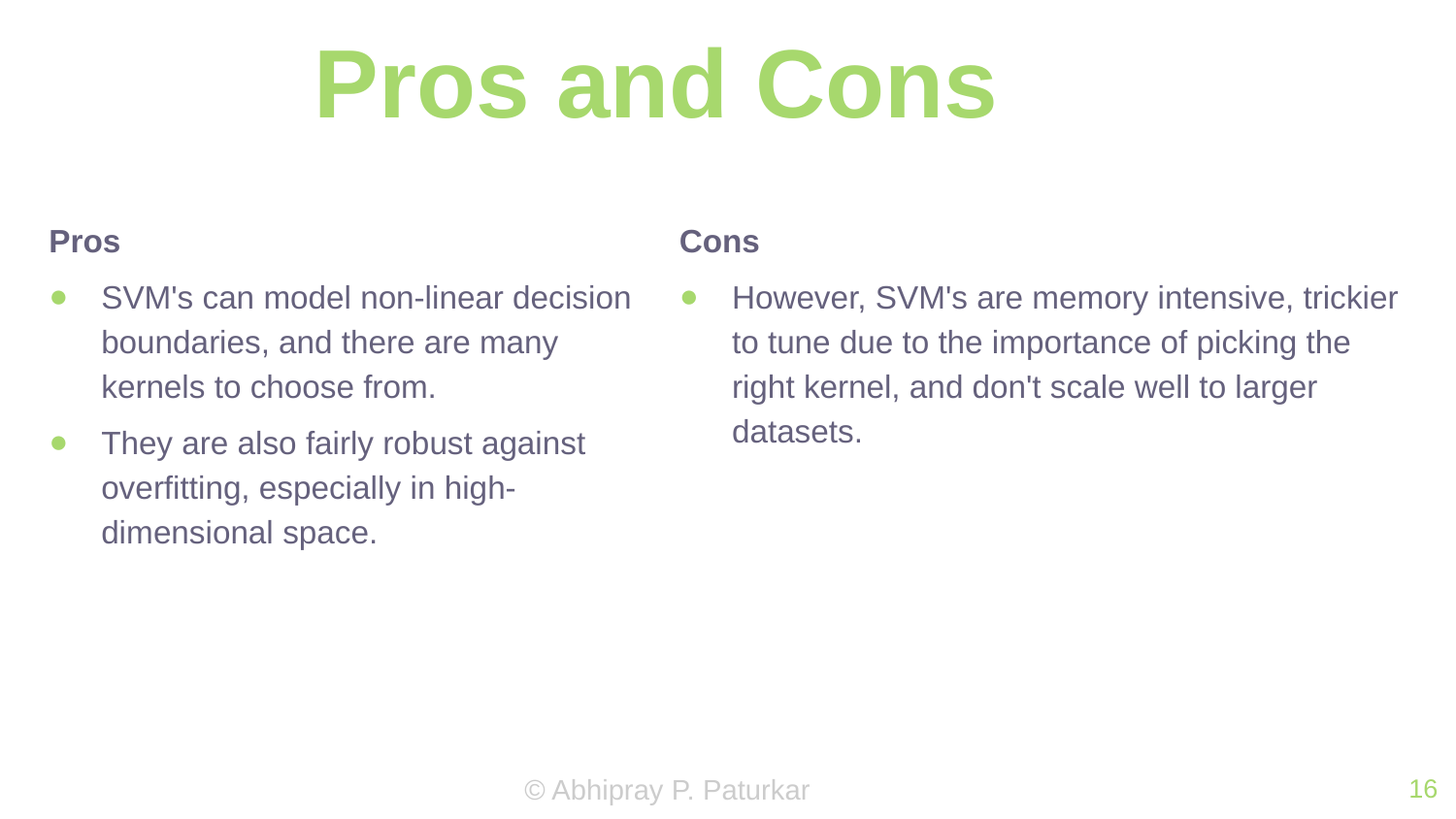

# Pros and Cons
Pros
SVM's can model non-linear decision boundaries, and there are many kernels to choose from.
They are also fairly robust against overfitting, especially in high-dimensional space.
Cons
However, SVM's are memory intensive, trickier to tune due to the importance of picking the right kernel, and don't scale well to larger datasets.
16